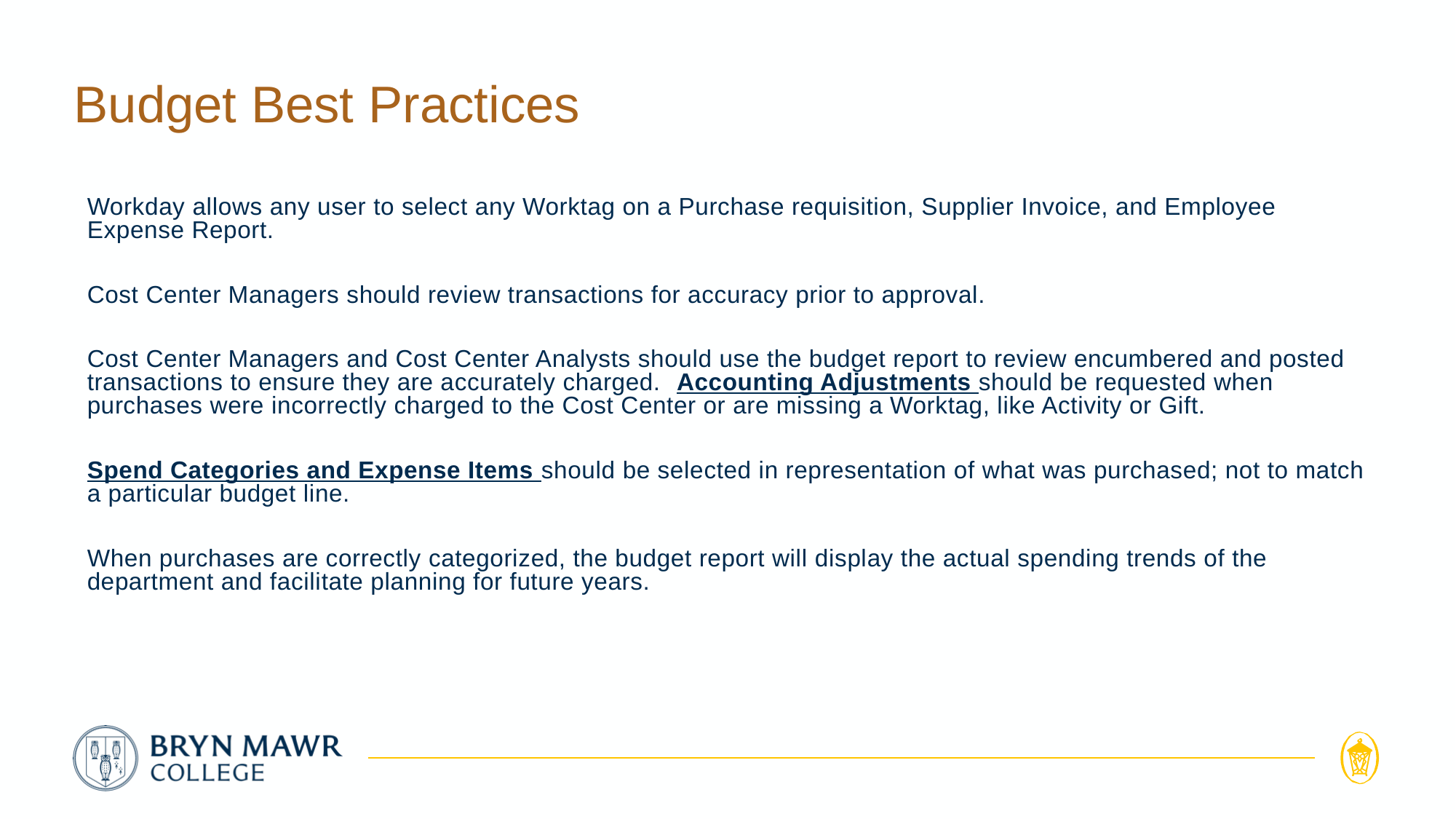

# Budget Best Practices
Workday allows any user to select any Worktag on a Purchase requisition, Supplier Invoice, and Employee Expense Report.

Cost Center Managers should review transactions for accuracy prior to approval.

Cost Center Managers and Cost Center Analysts should use the budget report to review encumbered and posted transactions to ensure they are accurately charged.  Accounting Adjustments should be requested when purchases were incorrectly charged to the Cost Center or are missing a Worktag, like Activity or Gift.

Spend Categories and Expense Items should be selected in representation of what was purchased; not to match a particular budget line.

When purchases are correctly categorized, the budget report will display the actual spending trends of the department and facilitate planning for future years.